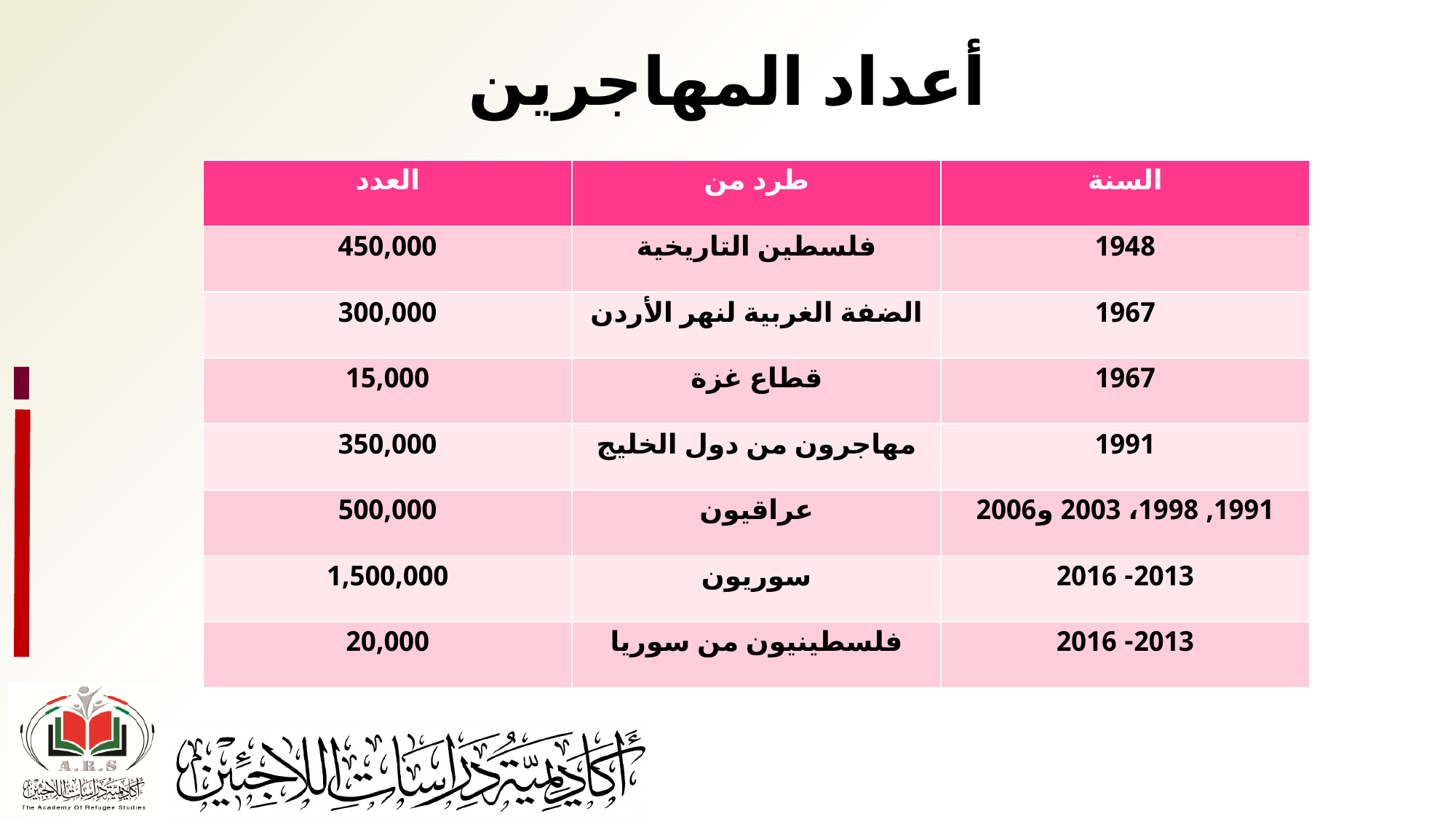

# أعداد المهاجرين
| العدد | طرد من | السنة |
| --- | --- | --- |
| 450,000 | فلسطين التاريخية | 1948 |
| 300,000 | الضفة الغربية لنهر الأردن | 1967 |
| 15,000 | قطاع غزة | 1967 |
| 350,000 | مهاجرون من دول الخليج | 1991 |
| 500,000 | عراقيون | 1991, 1998، 2003 و2006 |
| 1,500,000 | سوريون | 2013- 2016 |
| 20,000 | فلسطينيون من سوريا | 2013- 2016 |